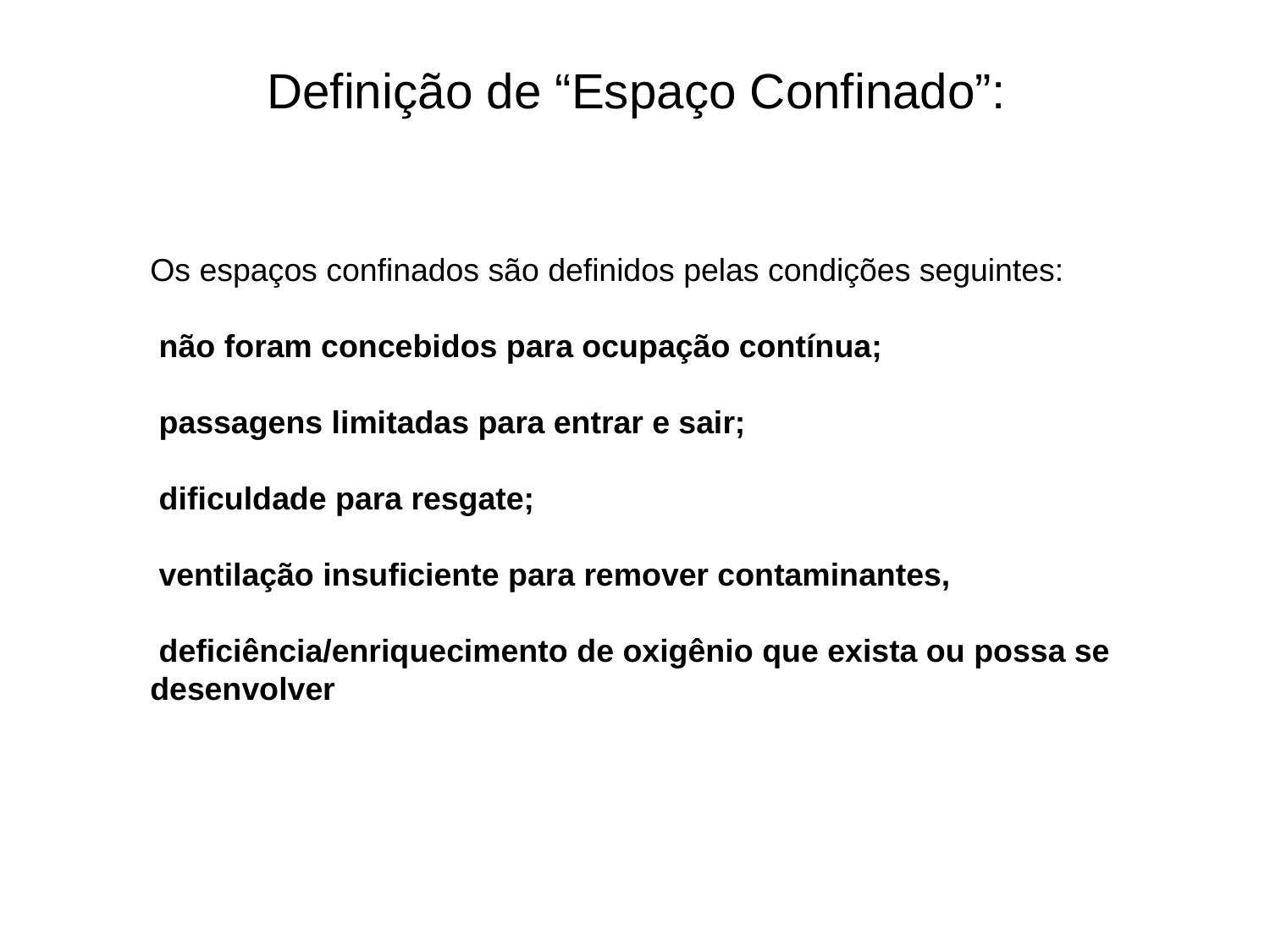

Definição de “Espaço Confinado”:
Os espaços confinados são definidos pelas condições seguintes:

 não foram concebidos para ocupação contínua;

 passagens limitadas para entrar e sair;

 dificuldade para resgate;

 ventilação insuficiente para remover contaminantes,

 deficiência/enriquecimento de oxigênio que exista ou possa se desenvolver